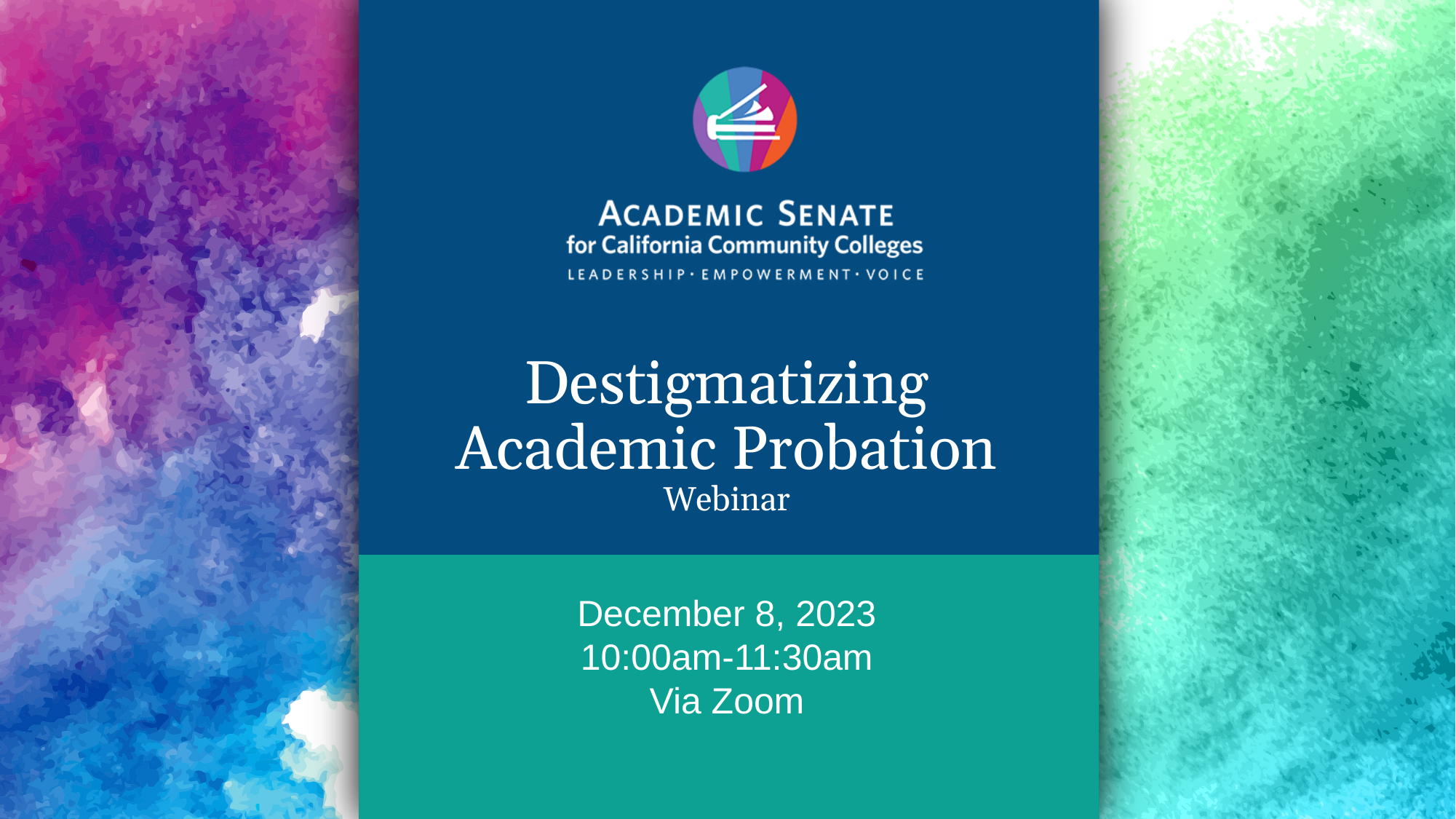

# Destigmatizing Academic Probation Webinar
December 8, 2023
10:00am-11:30am
Via Zoom